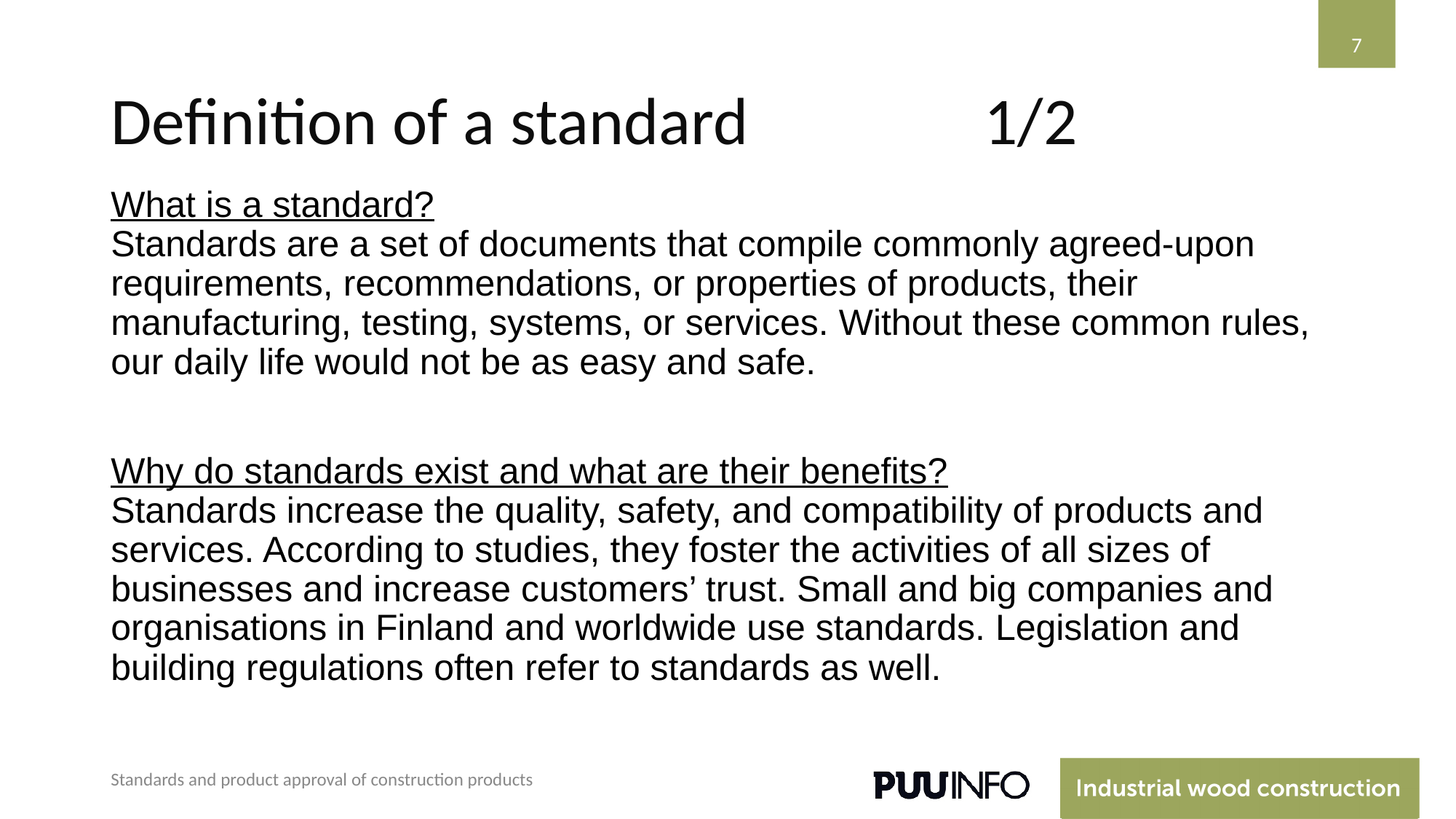

7
# Definition of a standard			1/2
What is a standard?
Standards are a set of documents that compile commonly agreed-upon requirements, recommendations, or properties of products, their manufacturing, testing, systems, or services. Without these common rules, our daily life would not be as easy and safe.

Why do standards exist and what are their benefits?
Standards increase the quality, safety, and compatibility of products and services. According to studies, they foster the activities of all sizes of businesses and increase customers’ trust. Small and big companies and organisations in Finland and worldwide use standards. Legislation and building regulations often refer to standards as well.
Standards and product approval of construction products